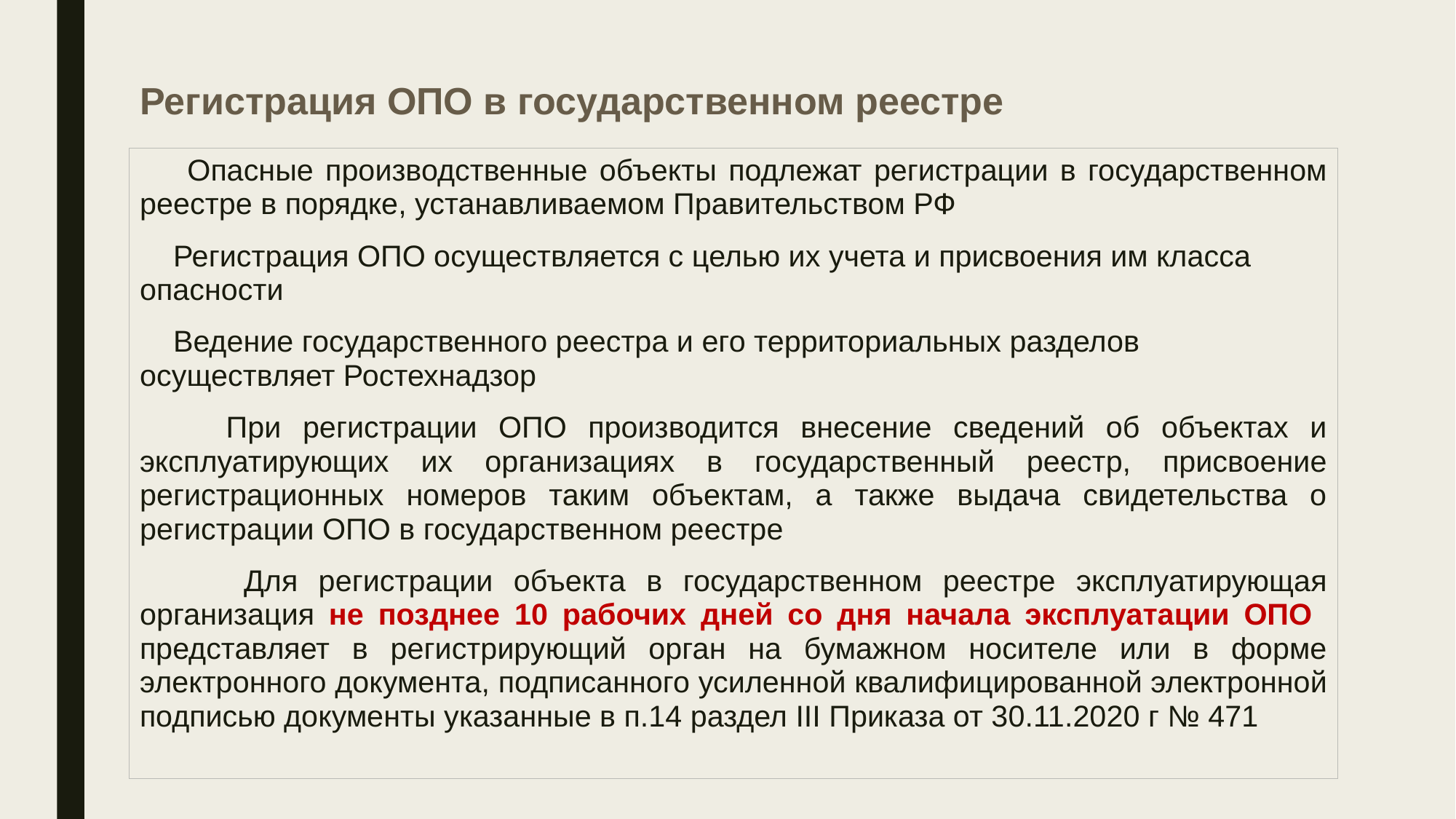

# Регистрация ОПО в государственном реестре
    Опасные производственные объекты подлежат регистрации в государственном реестре в порядке, устанавливаемом Правительством РФ
    Регистрация ОПО осуществляется с целью их учета и присвоения им класса опасности
    Ведение государственного реестра и его территориальных разделов осуществляет Ростехнадзор
    При регистрации ОПО производится внесение сведений об объектах и эксплуатирующих их организациях в государственный реестр, присвоение регистрационных номеров таким объектам, а также выдача свидетельства о регистрации ОПО в государственном реестре
     Для регистрации объекта в государственном реестре эксплуатирующая организация не позднее 10 рабочих дней со дня начала эксплуатации ОПО  представляет в регистрирующий орган на бумажном носителе или в форме электронного документа, подписанного усиленной квалифицированной электронной подписью документы указанные в п.14 раздел III Приказа от 30.11.2020 г № 471